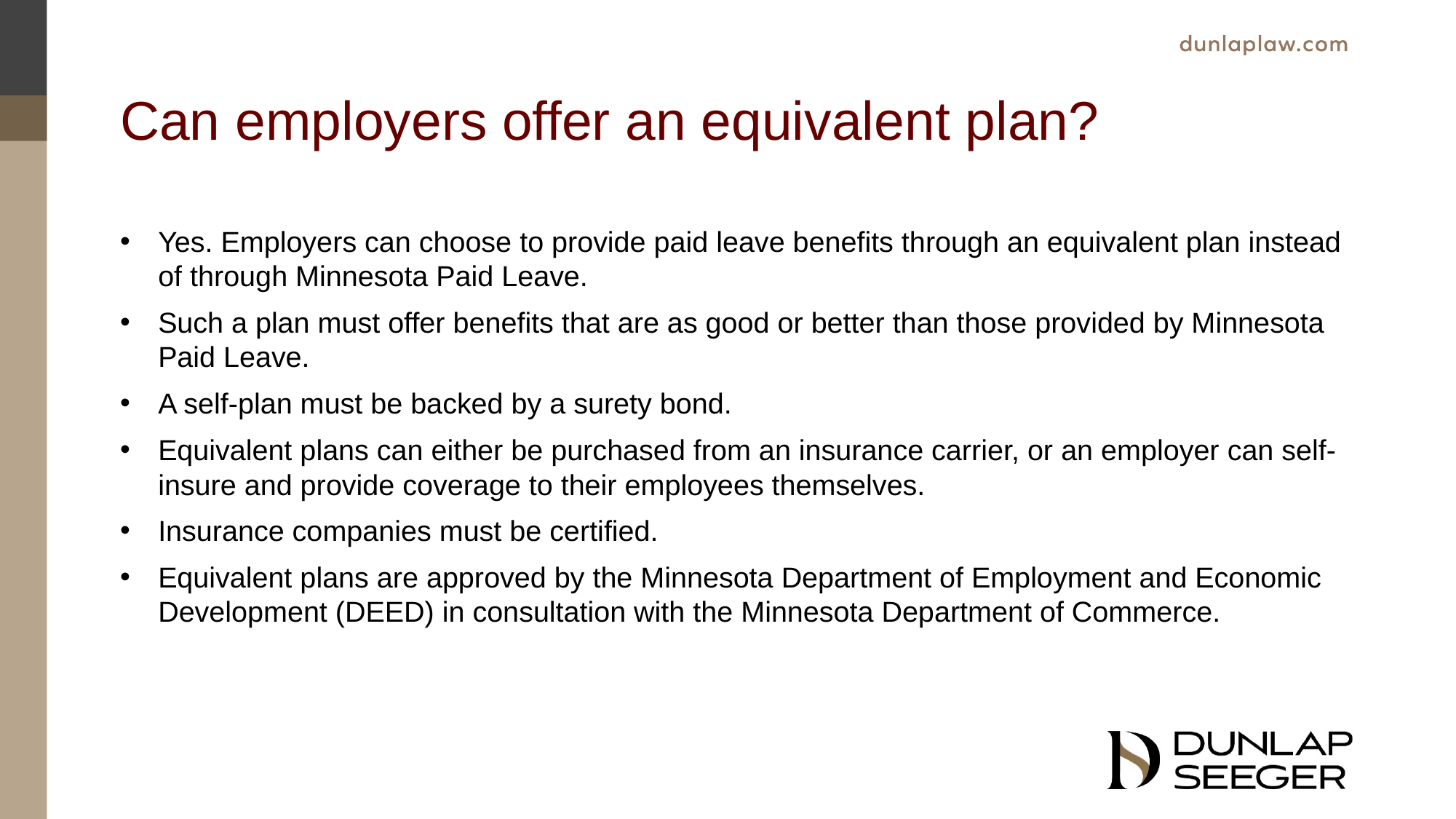

# Can employers offer an equivalent plan?
Yes. Employers can choose to provide paid leave benefits through an equivalent plan instead of through Minnesota Paid Leave.
Such a plan must offer benefits that are as good or better than those provided by Minnesota Paid Leave.
A self-plan must be backed by a surety bond.
Equivalent plans can either be purchased from an insurance carrier, or an employer can self-insure and provide coverage to their employees themselves.
Insurance companies must be certified.
Equivalent plans are approved by the Minnesota Department of Employment and Economic Development (DEED) in consultation with the Minnesota Department of Commerce.